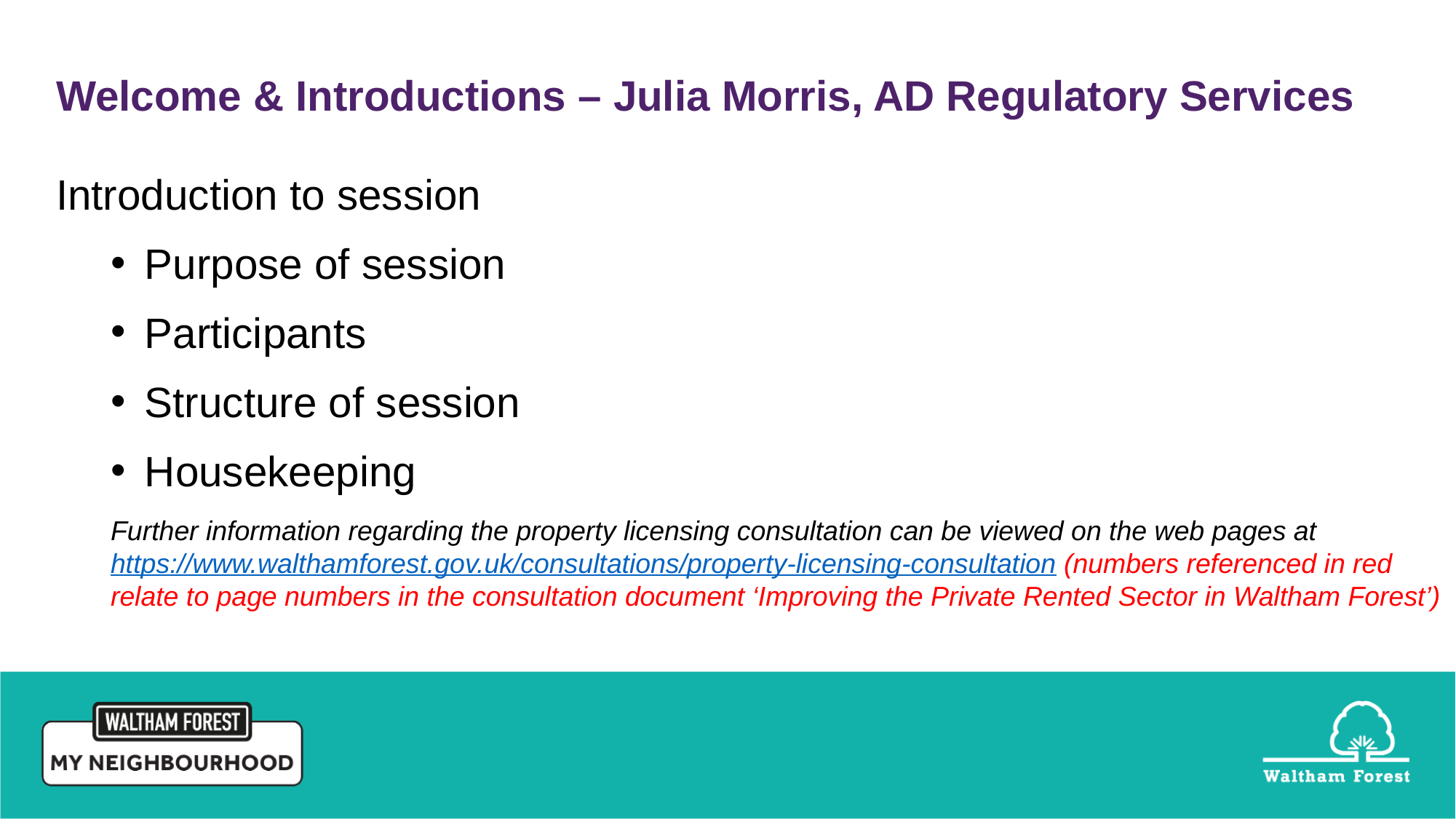

Welcome & Introductions – Julia Morris, AD Regulatory Services
Introduction to session
Purpose of session
Participants
Structure of session
Housekeeping
Further information regarding the property licensing consultation can be viewed on the web pages at https://www.walthamforest.gov.uk/consultations/property-licensing-consultation (numbers referenced in red relate to page numbers in the consultation document ‘Improving the Private Rented Sector in Waltham Forest’)